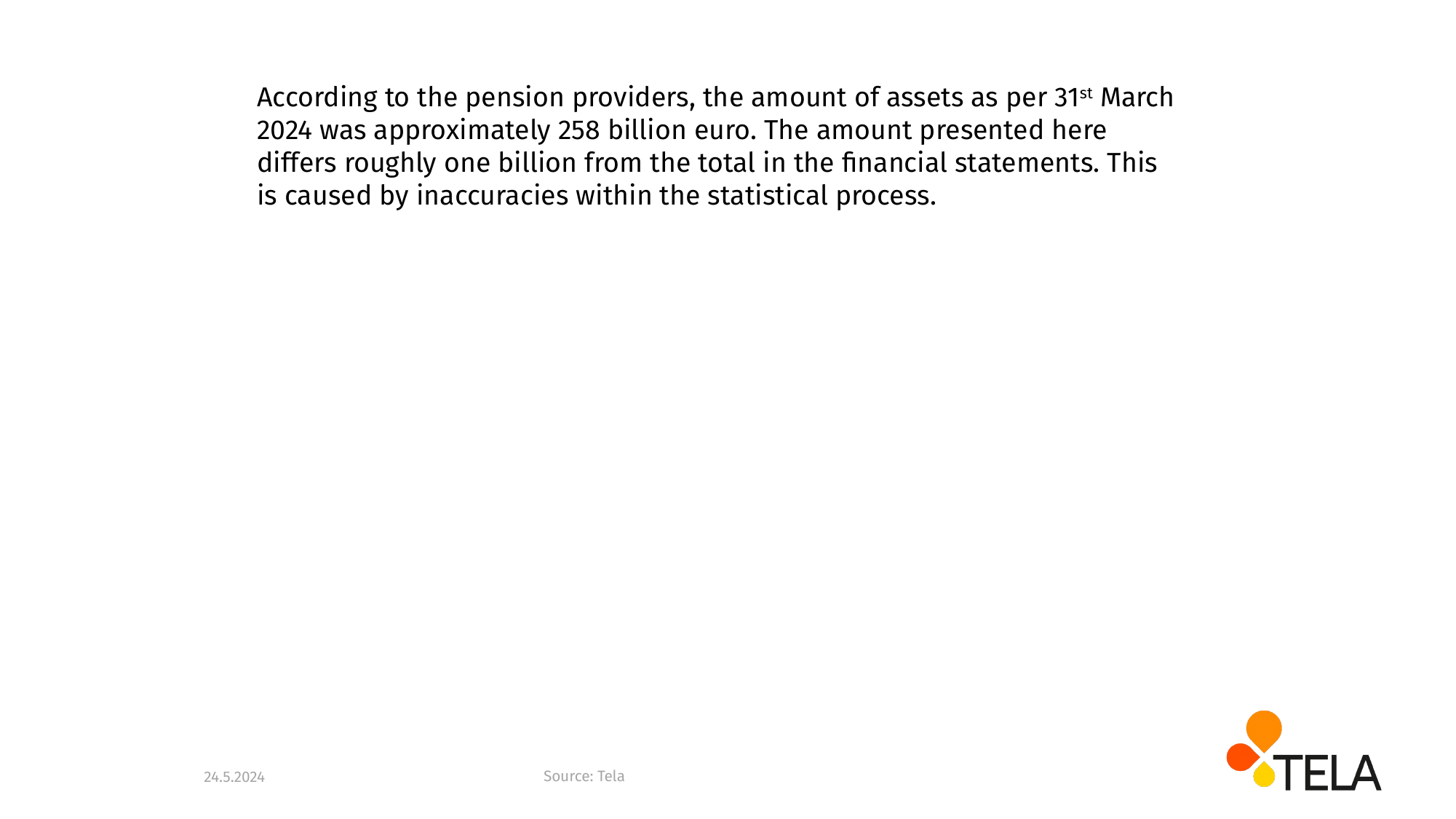

According to the pension providers, the amount of assets as per 31st March 2024 was approximately 258 billion euro. The amount presented here differs roughly one billion from the total in the financial statements. This is caused by inaccuracies within the statistical process.
Source: Tela
24.5.2024